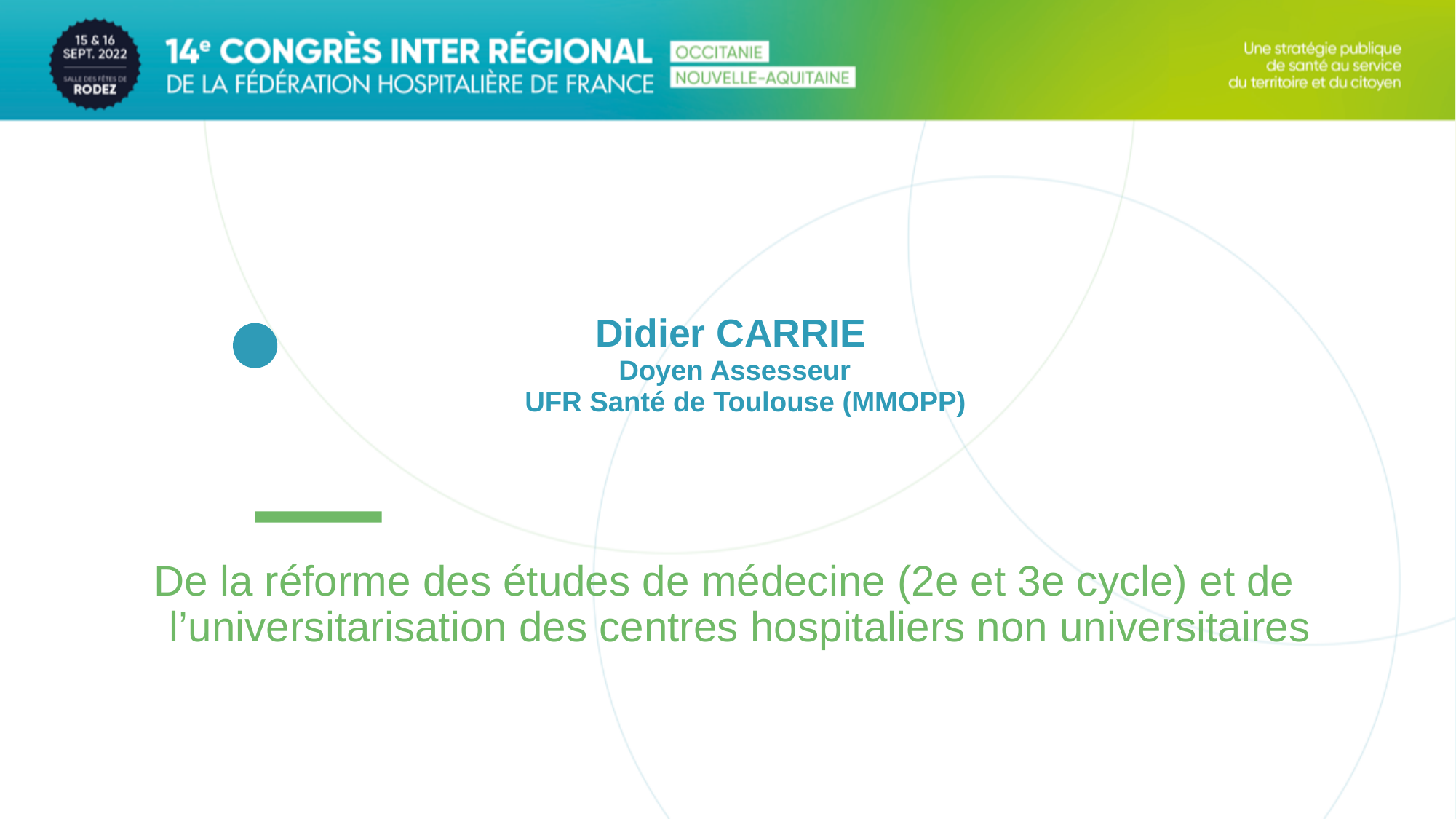

Didier CARRIE
                                     Doyen Assesseur
                         UFR Santé de Toulouse (MMOPP)
 De la réforme des études de médecine (2e et 3e cycle) et de l’universitarisation des centres hospitaliers non universitaires